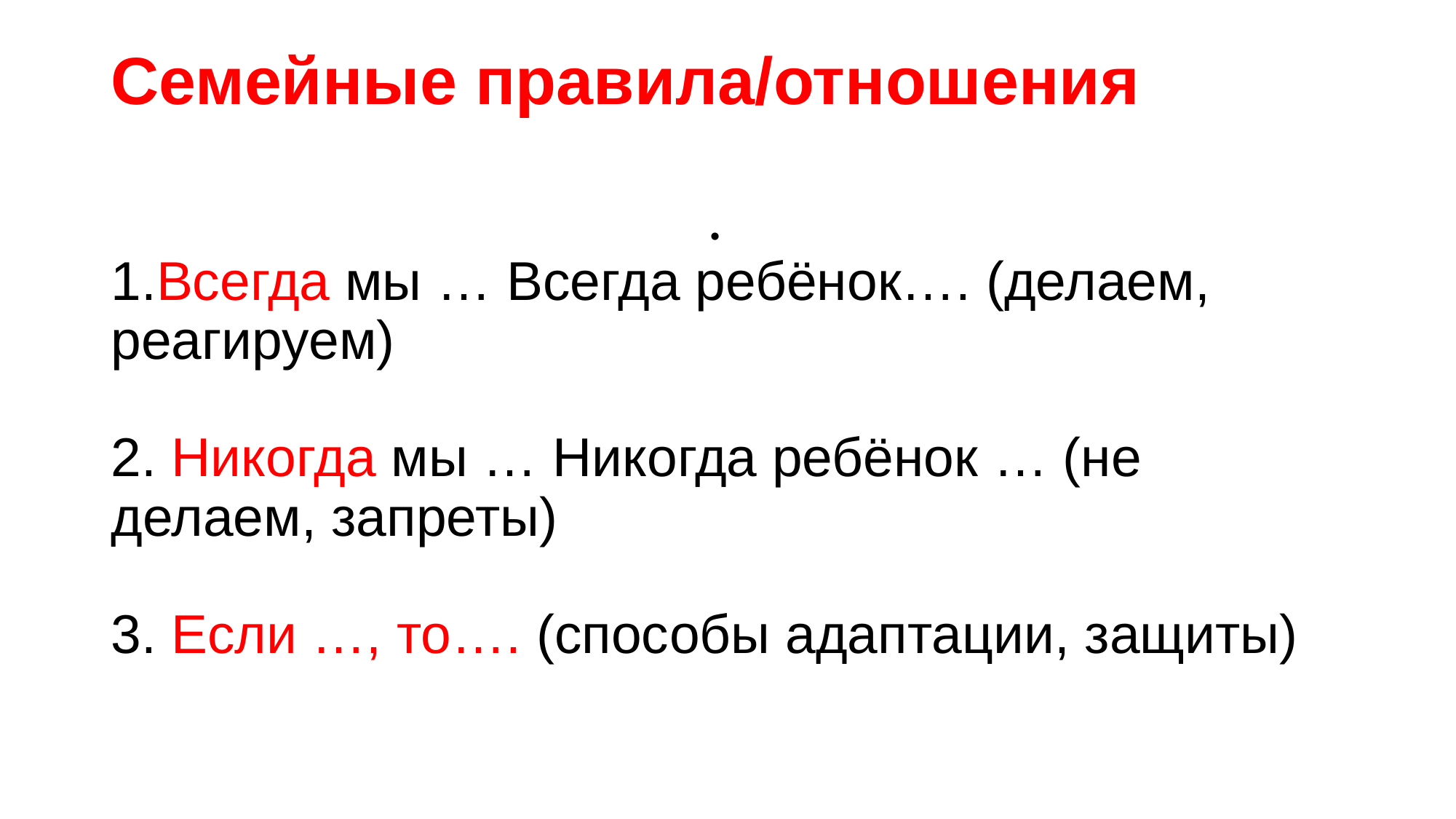

# Семейные правила/отношения

1.Всегда мы … Всегда ребёнок…. (делаем, реагируем)

2. Никогда мы … Никогда ребёнок … (не делаем, запреты)

3. Если …, то…. (способы адаптации, защиты)